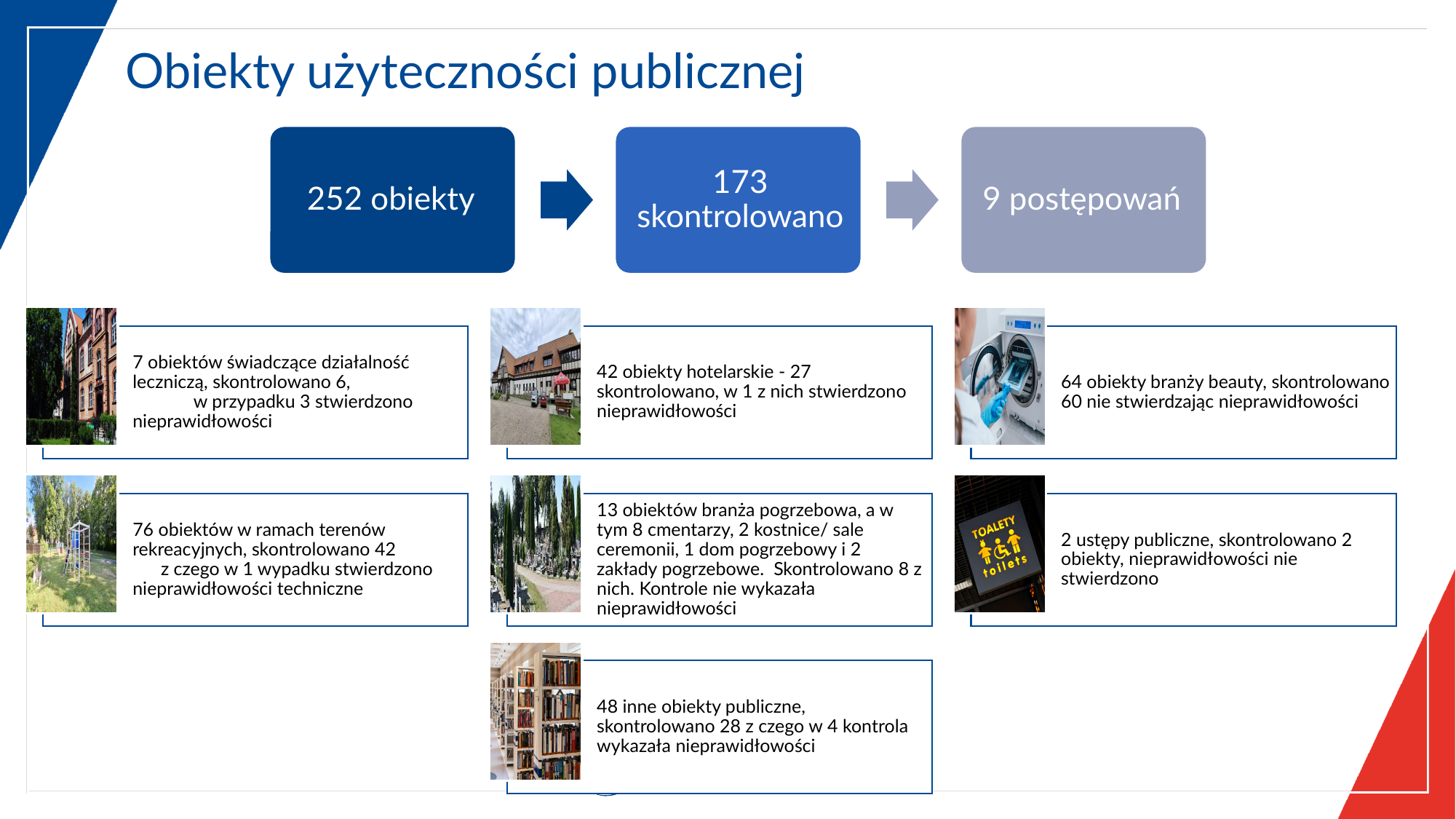

# Obiekty użyteczności publicznej
252 obiekty

173 skontrolowano

9 postępowań
7 obiektów świadczące działalność leczniczą, skontrolowano 6,                                     w przypadku 3 stwierdzono nieprawidłowości
42 obiekty hotelarskie - 27 skontrolowano, w 1 z nich stwierdzono nieprawidłowości
64 obiekty branży beauty, skontrolowano 60 nie stwierdzając nieprawidłowości
76 obiektów w ramach terenów rekreacyjnych, skontrolowano 42                    z czego w 1 wypadku stwierdzono nieprawidłowości techniczne
13 obiektów branża pogrzebowa, a w tym 8 cmentarzy, 2 kostnice/ sale ceremonii, 1 dom pogrzebowy i 2 zakłady pogrzebowe.  Skontrolowano 8 z nich. Kontrole nie wykazała nieprawidłowości
2 ustępy publiczne, skontrolowano 2 obiekty, nieprawidłowości nie stwierdzono
48 inne obiekty publiczne,  skontrolowano 28 z czego w 4 kontrola wykazała nieprawidłowości